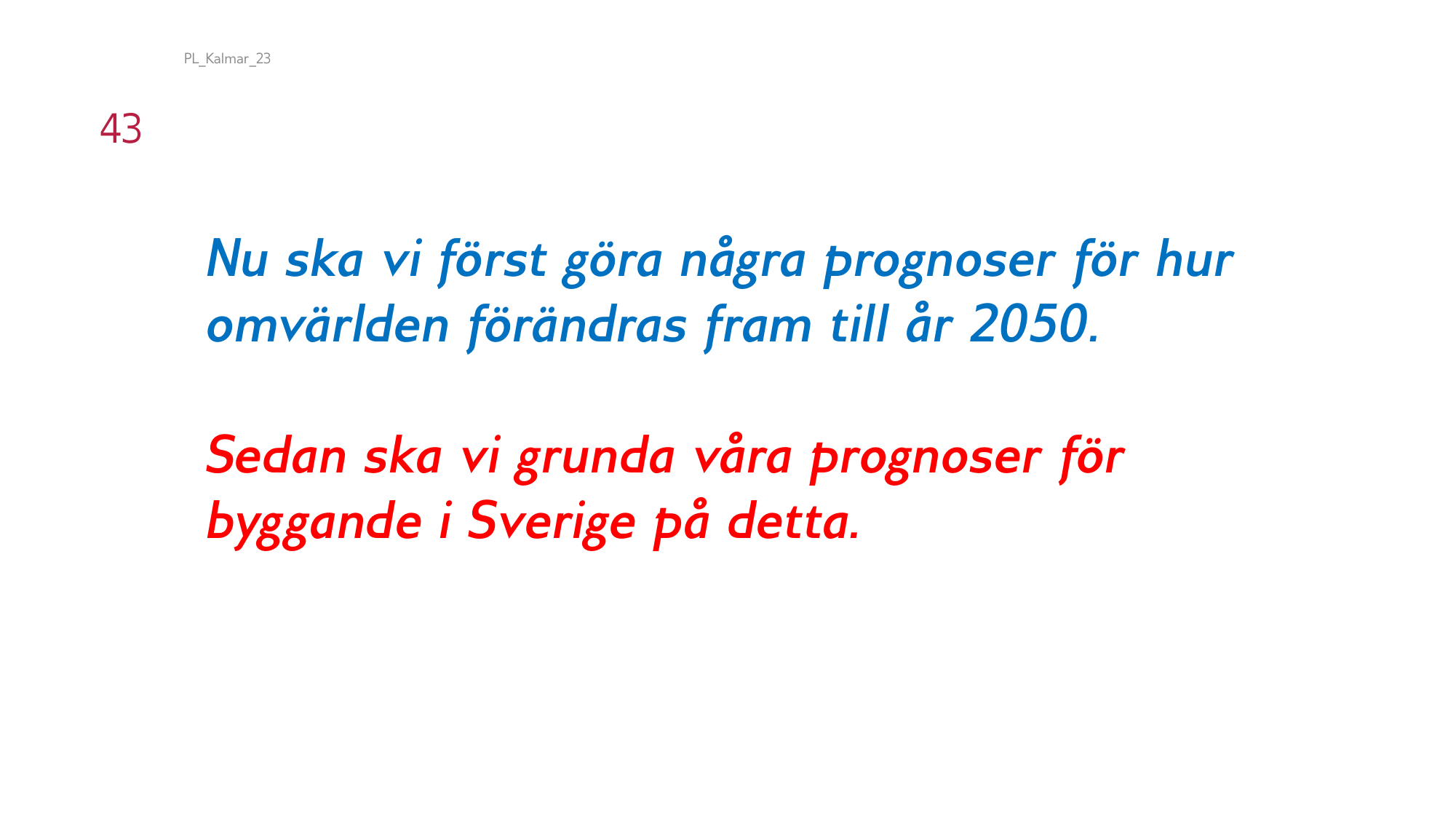

PL_Kalmar_23
43
Nu ska vi först göra några prognoser för hur omvärlden förändras fram till år 2050.

Sedan ska vi grunda våra prognoser för byggande i Sverige på detta.